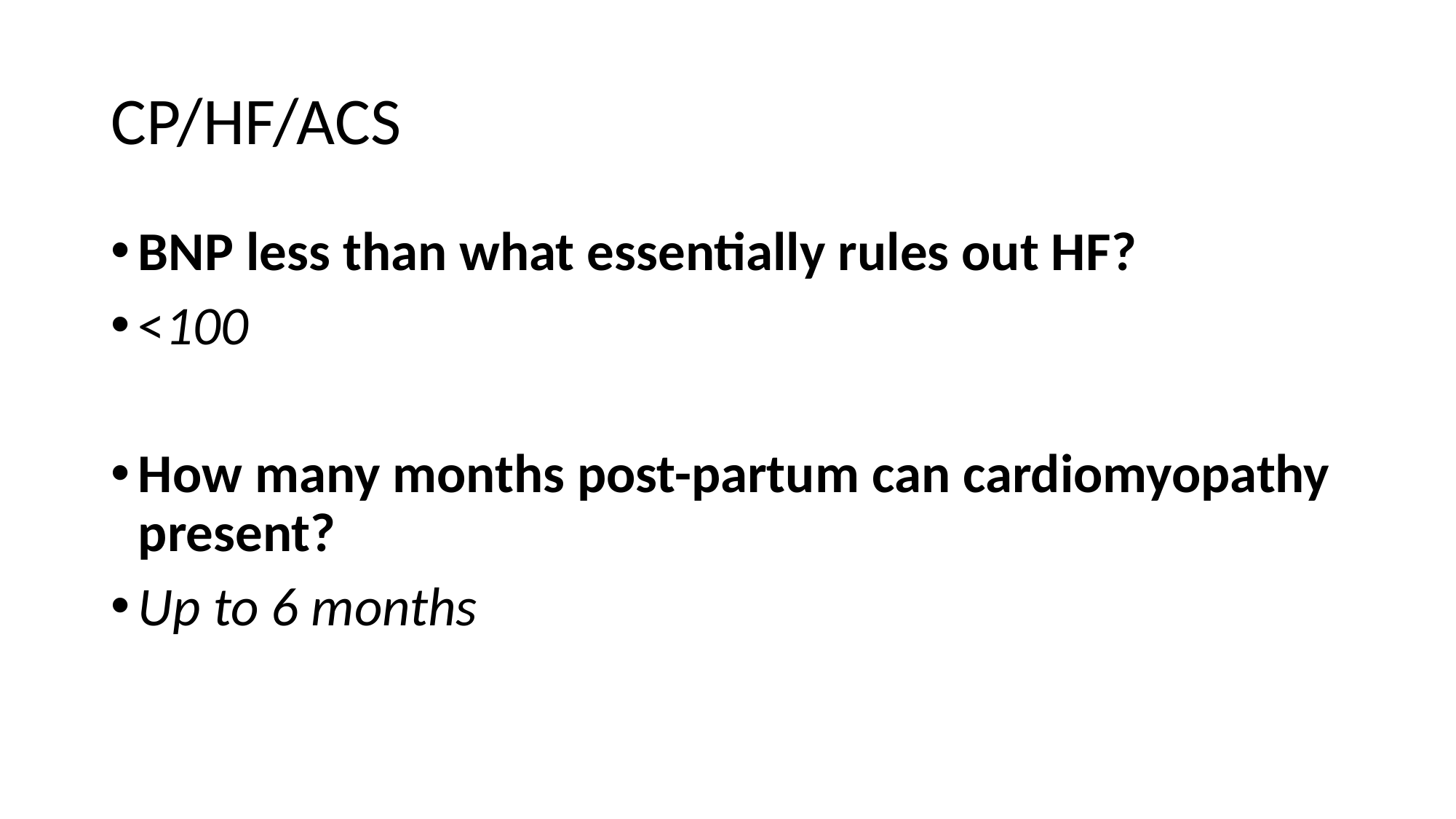

# CP/HF/ACS
BNP less than what essentially rules out HF?
<100

How many months post-partum can cardiomyopathy present?
Up to 6 months